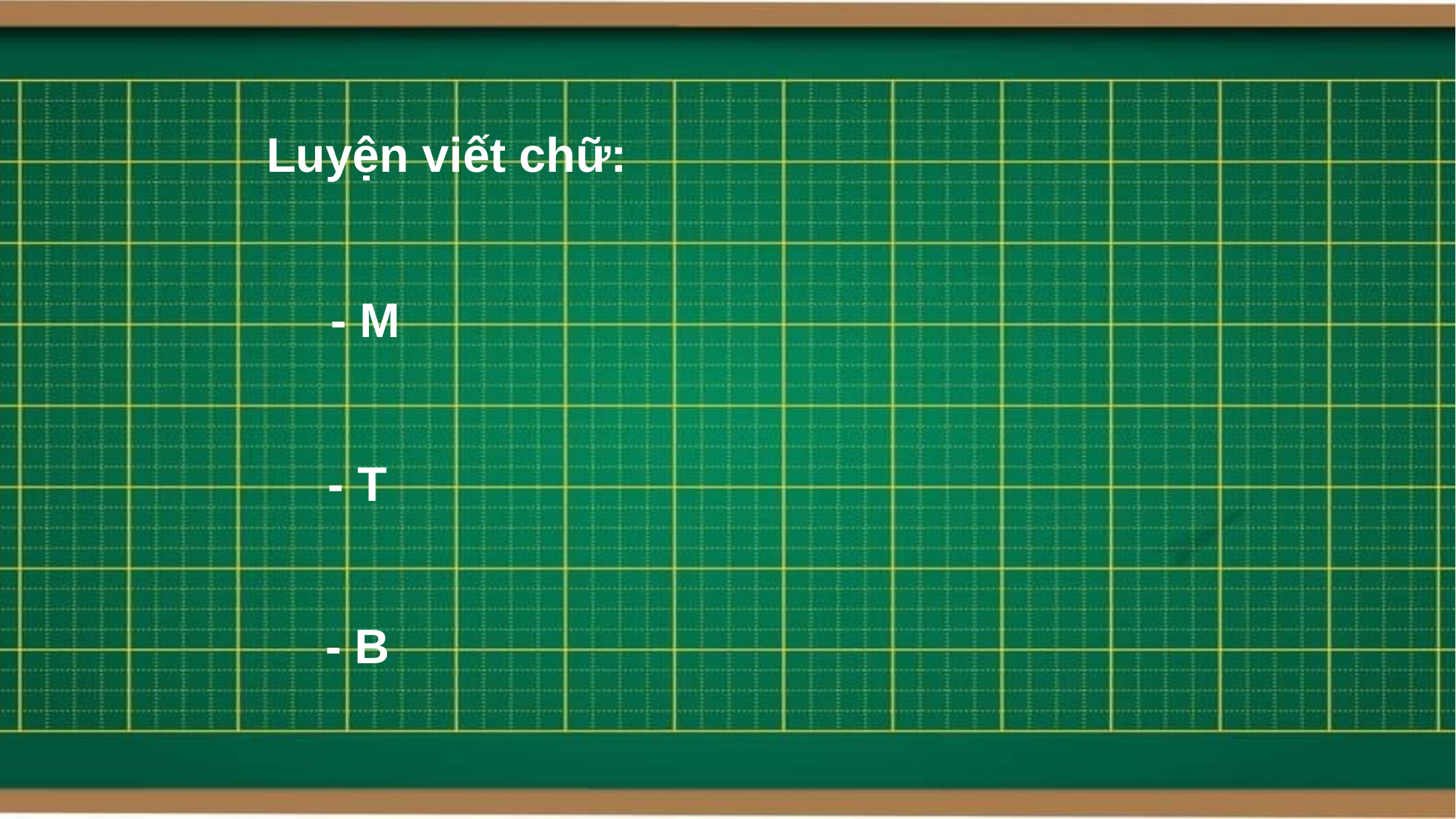

Luyện viết chữ:
- M
- T
- B